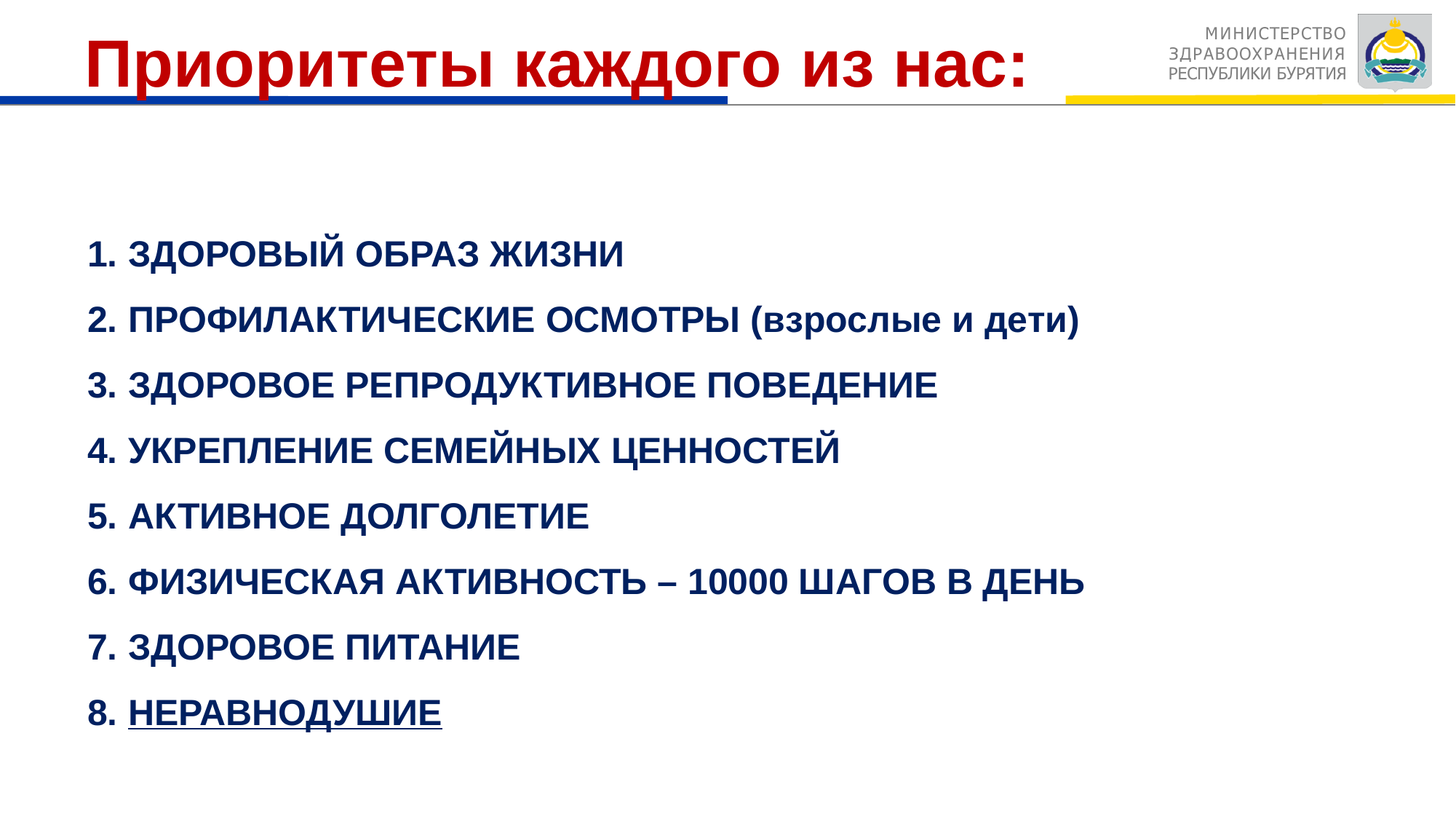

Приоритеты каждого из нас:
ЗДОРОВЫЙ ОБРАЗ ЖИЗНИ
ПРОФИЛАКТИЧЕСКИЕ ОСМОТРЫ (взрослые и дети)
ЗДОРОВОЕ РЕПРОДУКТИВНОЕ ПОВЕДЕНИЕ
УКРЕПЛЕНИЕ СЕМЕЙНЫХ ЦЕННОСТЕЙ
АКТИВНОЕ ДОЛГОЛЕТИЕ
ФИЗИЧЕСКАЯ АКТИВНОСТЬ – 10000 ШАГОВ В ДЕНЬ
ЗДОРОВОЕ ПИТАНИЕ
НЕРАВНОДУШИЕ